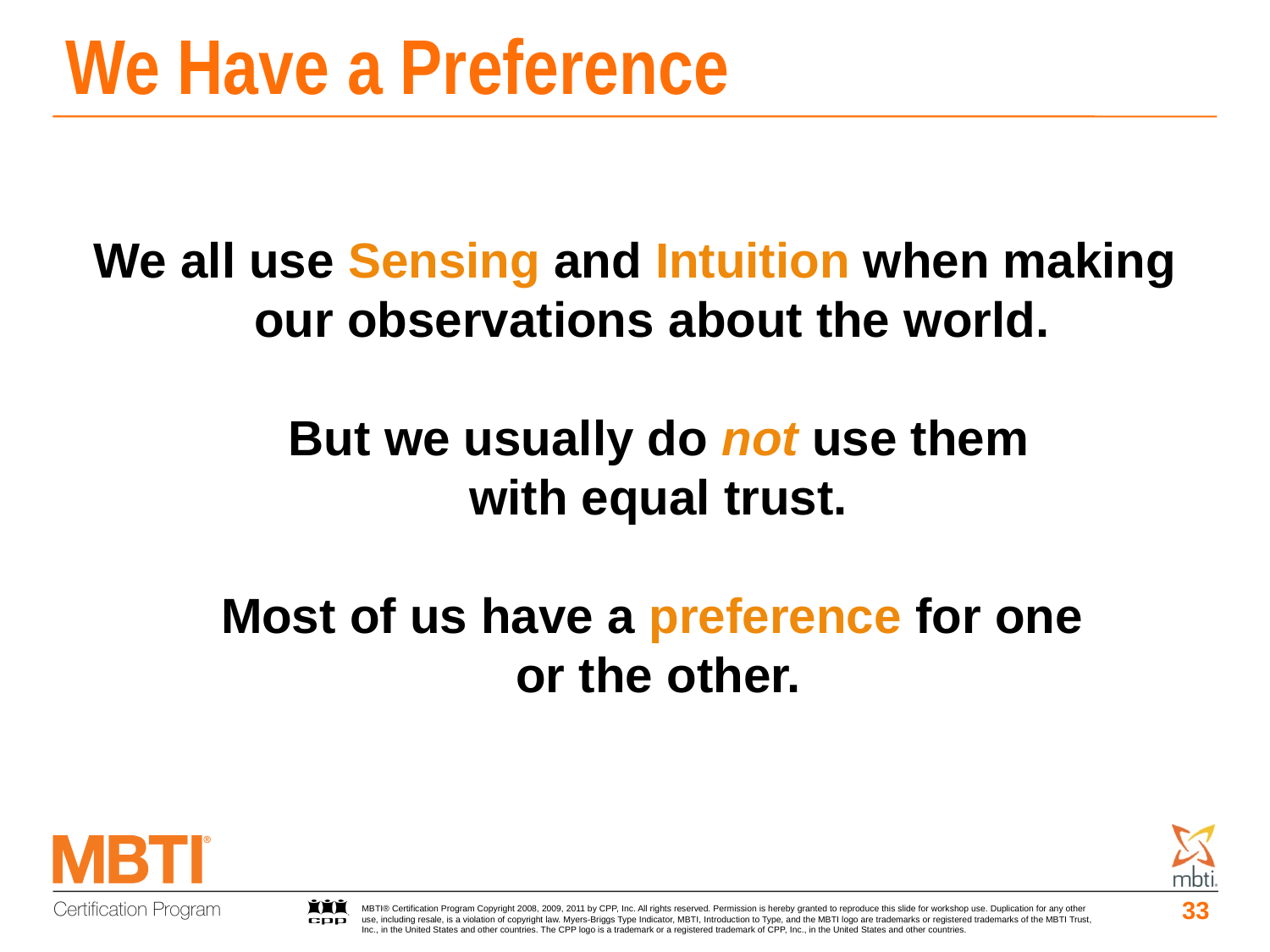

# We Have a Preference
We all use Sensing and Intuition when making our observations about the world.
But we usually do not use them
with equal trust.
Most of us have a preference for one
or the other.
33